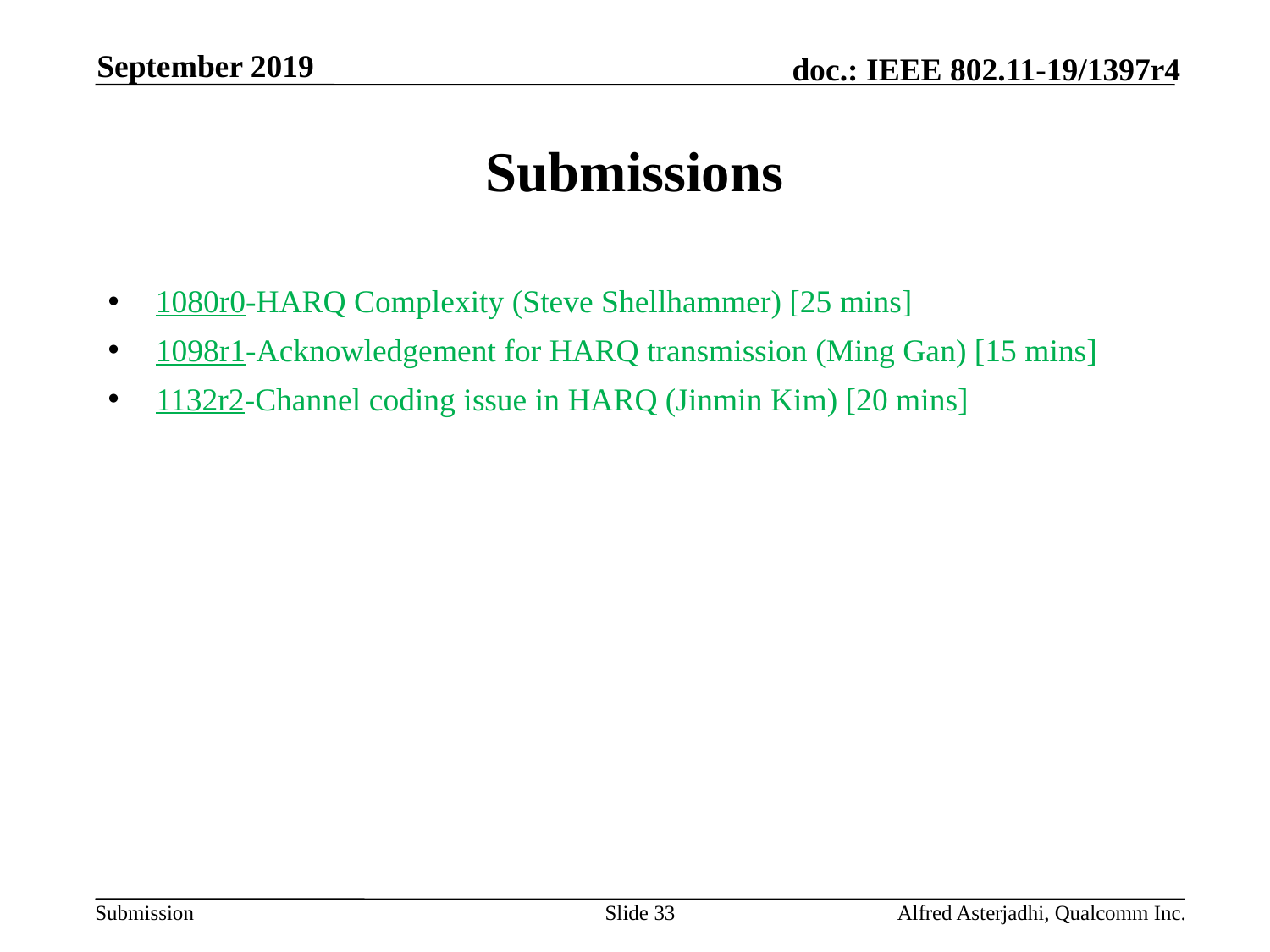

September 2019
# Submissions
1080r0-HARQ Complexity (Steve Shellhammer) [25 mins]
1098r1-Acknowledgement for HARQ transmission (Ming Gan) [15 mins]
1132r2-Channel coding issue in HARQ (Jinmin Kim) [20 mins]

Slide 33
Alfred Asterjadhi, Qualcomm Inc.